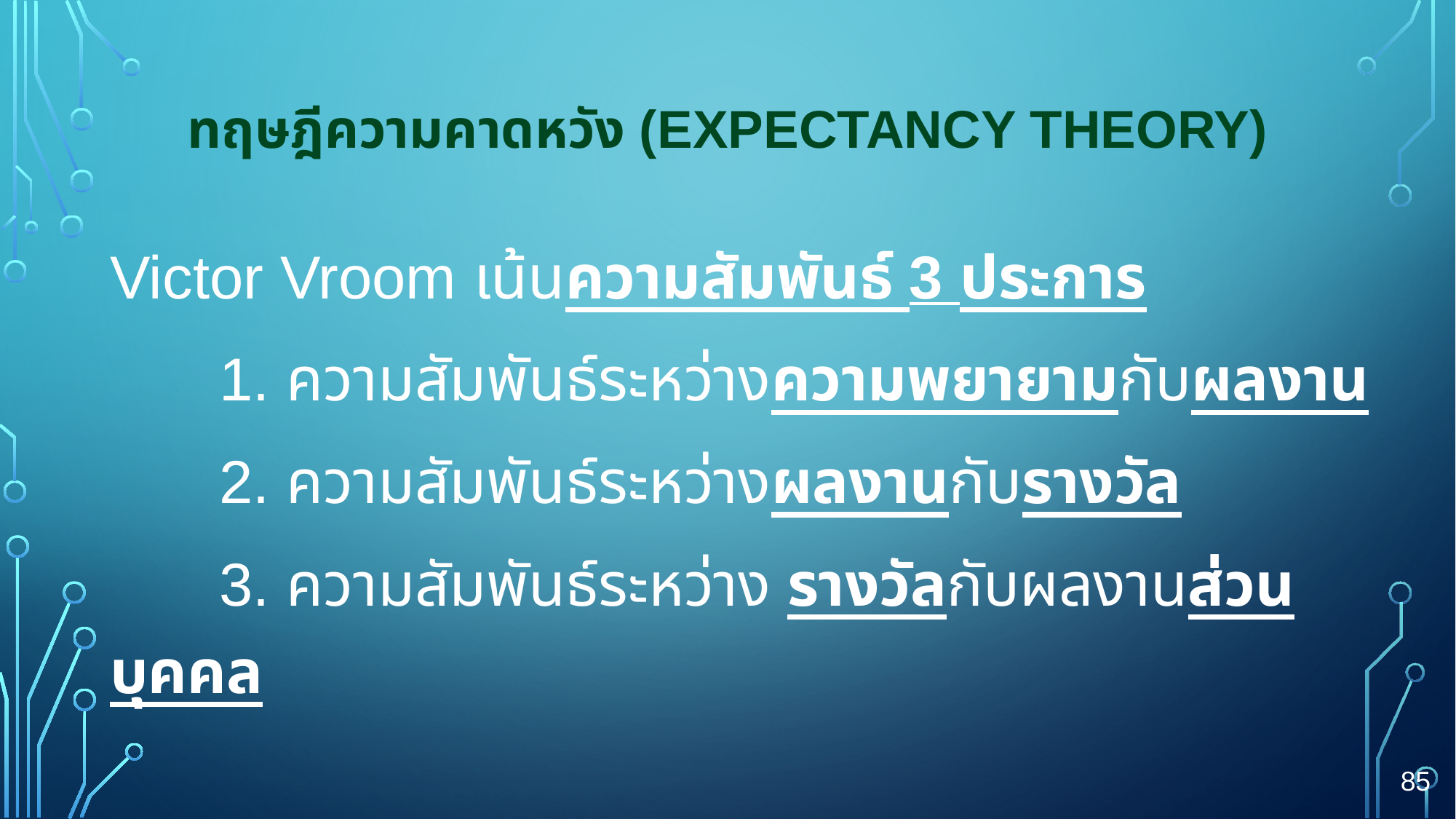

# ทฤษฎีความคาดหวัง (Expectancy Theory)
	Victor Vroom เน้นความสัมพันธ์ 3 ประการ
		1. ความสัมพันธ์ระหว่างความพยายามกับผลงาน
		2. ความสัมพันธ์ระหว่างผลงานกับรางวัล
		3. ความสัมพันธ์ระหว่าง รางวัลกับผลงานส่วนบุคคล
85